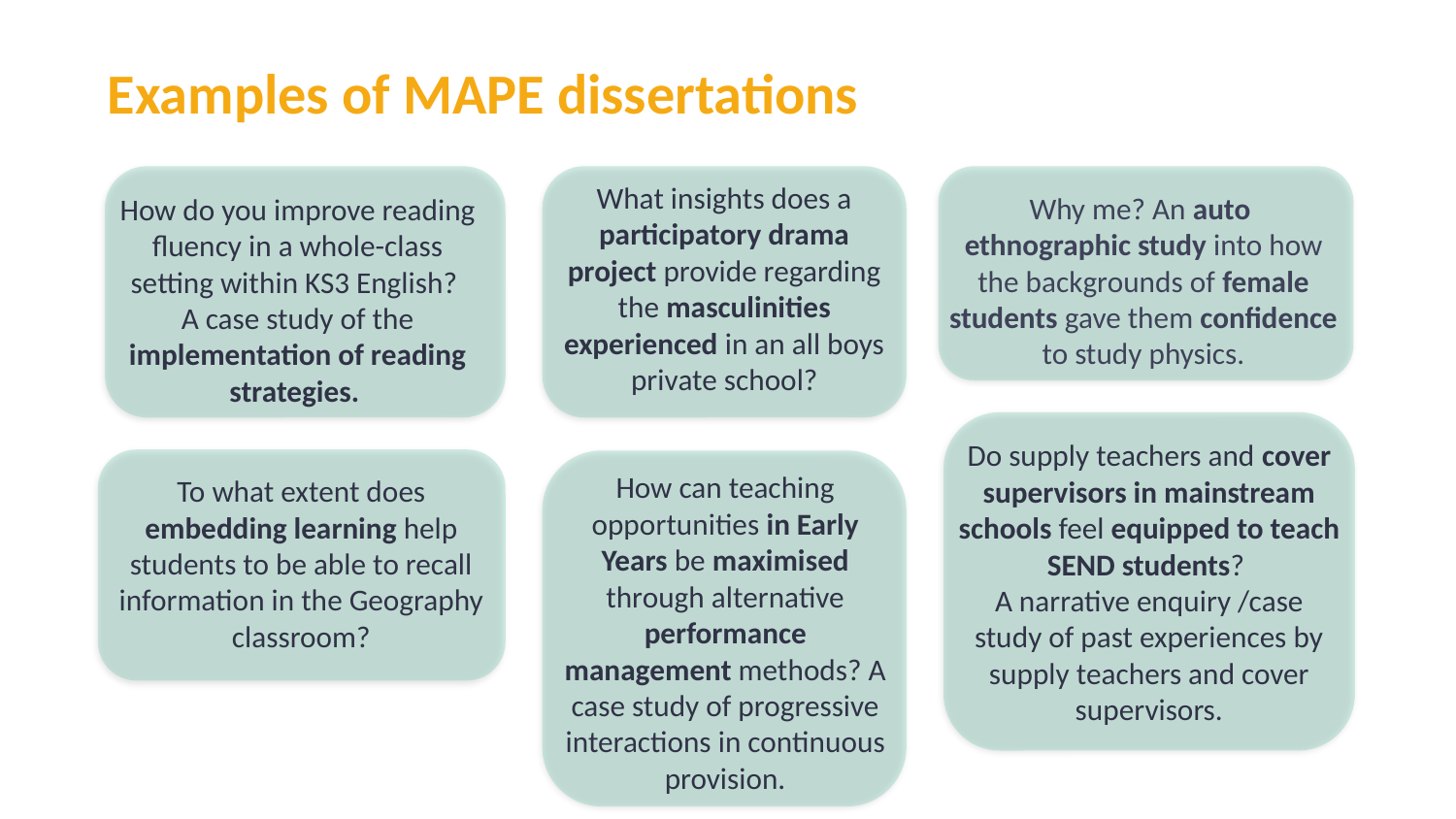

Examples of MAPE dissertations

What insights does a participatory drama project provide regarding the masculinities experienced in an all boys private school?
Why me? An auto
ethnographic study into how the backgrounds of female students gave them confidence to study physics.
How do you improve reading fluency in a whole-class setting within KS3 English?
A case study of the implementation of reading strategies.

Do supply teachers and cover supervisors in mainstream schools feel equipped to teach SEND students?
A narrative enquiry /case study of past experiences by supply teachers and cover supervisors.

How can teaching opportunities in Early Years be maximised through alternative performance management methods? A case study of progressive interactions in continuous provision.
To what extent does embedding learning help students to be able to recall information in the Geography classroom?